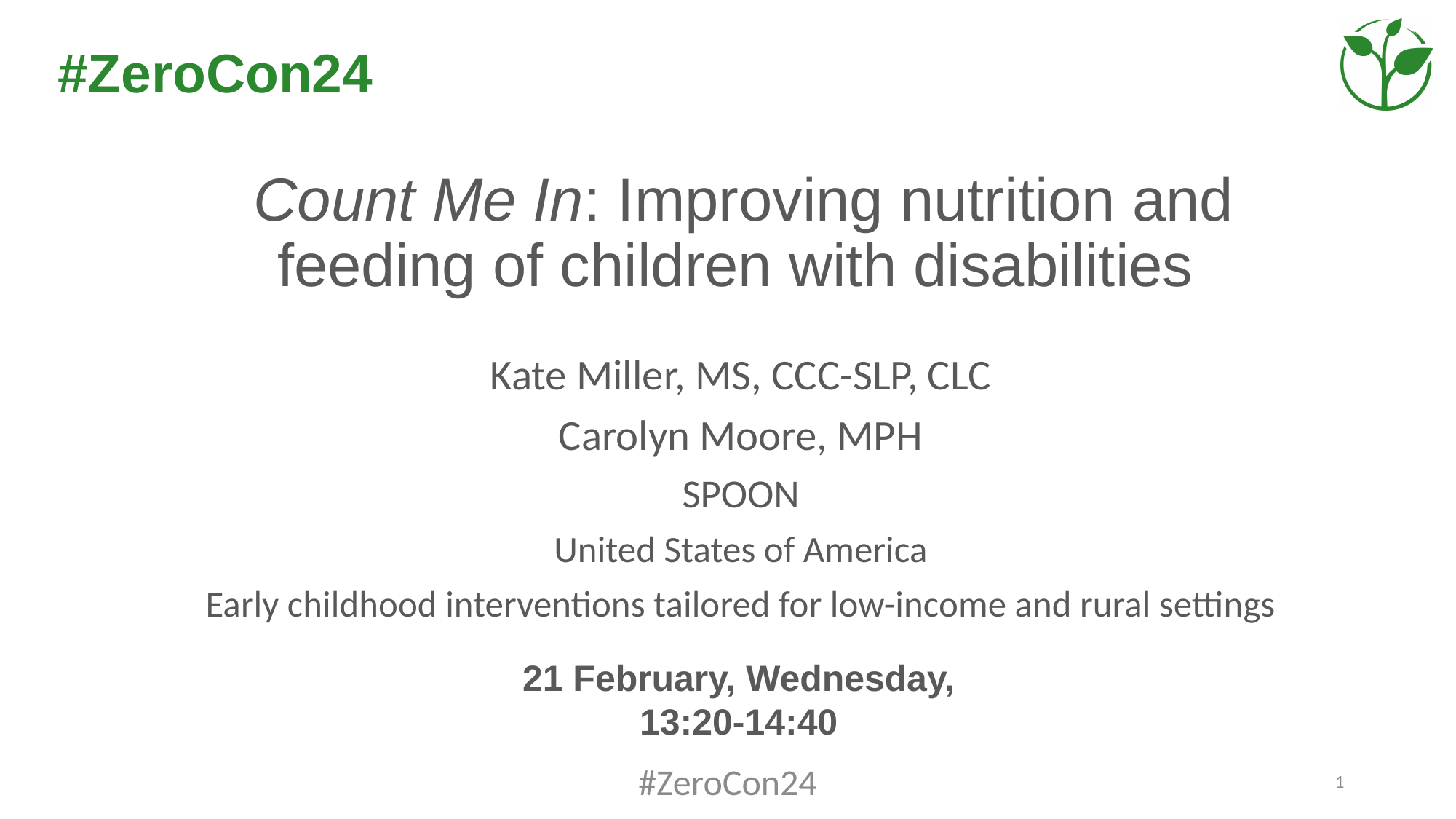

# Count Me In: Improving nutrition and feeding of children with disabilities
Kate Miller, MS, CCC-SLP, CLC
Carolyn Moore, MPH
SPOON
United States of America
Early childhood interventions tailored for low-income and rural settings
21 February, Wednesday, 13:20-14:40
#ZeroCon24
1